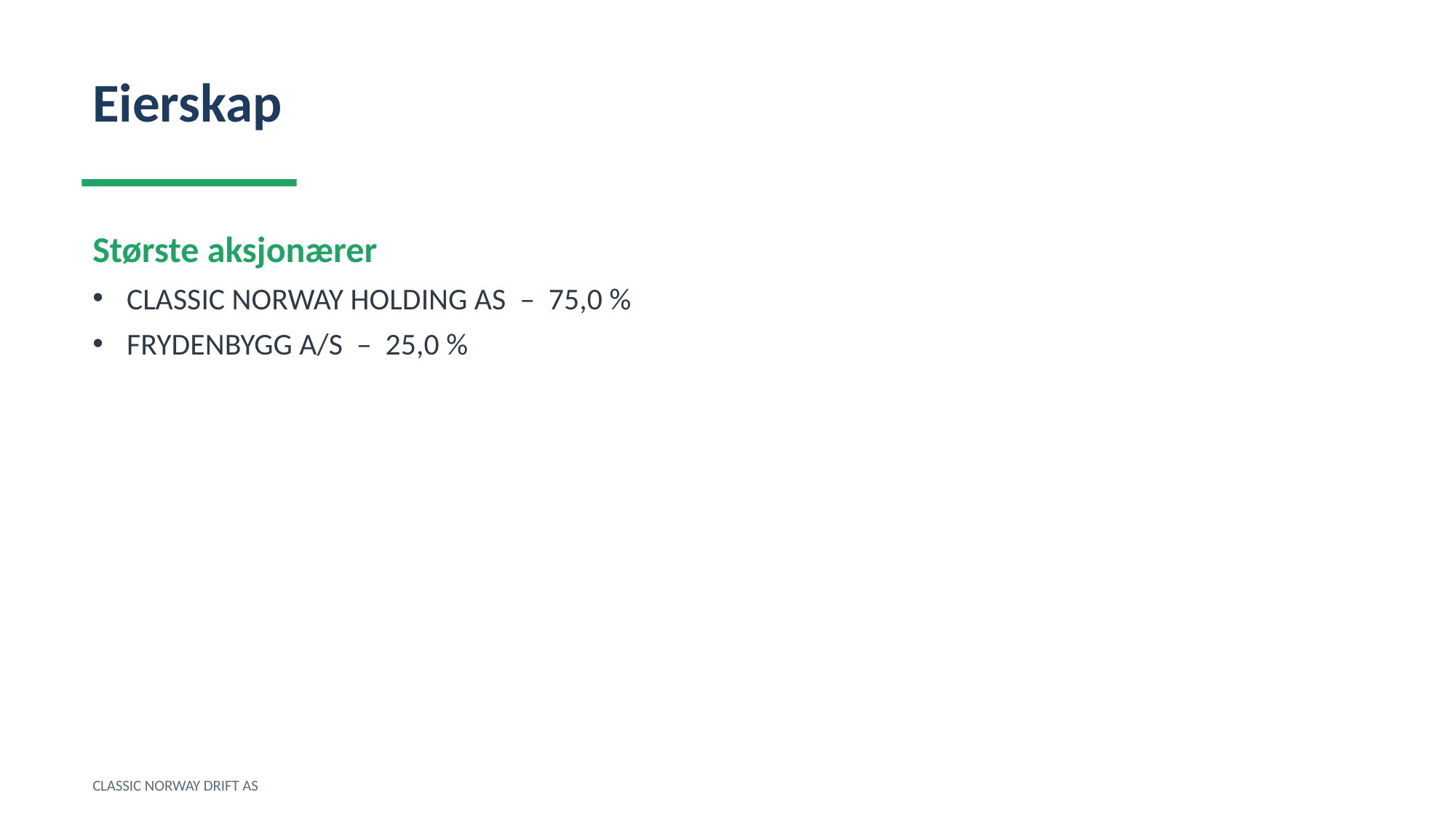

Eierskap

Største aksjonærer
CLASSIC NORWAY HOLDING AS  –  75,0 %
FRYDENBYGG A/S  –  25,0 %
CLASSIC NORWAY DRIFT AS